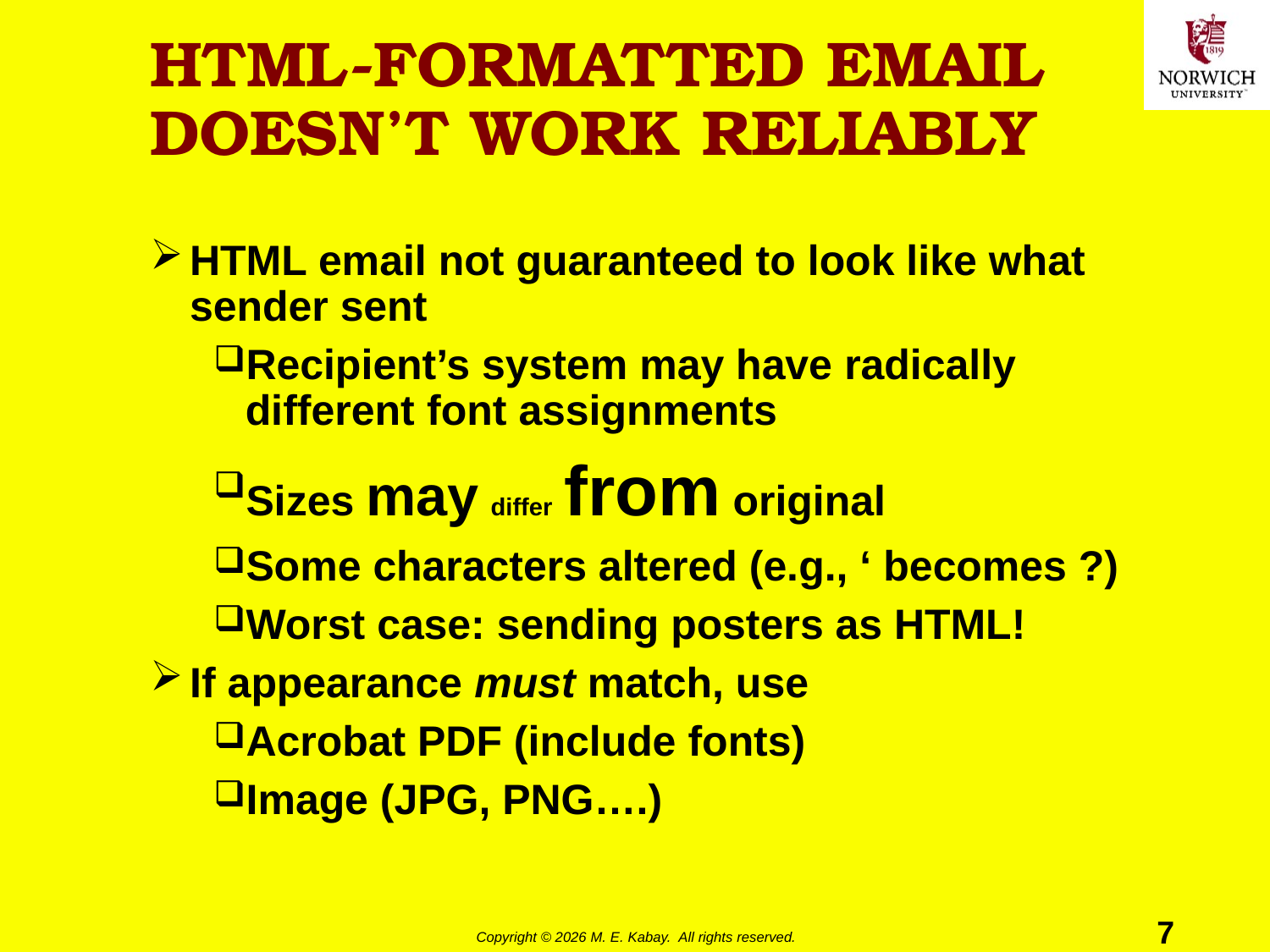

# HTML-FORMATTED EMAIL DOESN’T WORK RELIABLY
HTML email not guaranteed to look like what sender sent
Recipient’s system may have radically different font assignments
Sizes may differ from original
Some characters altered (e.g., ‘ becomes ?)
Worst case: sending posters as HTML!
If appearance must match, use
Acrobat PDF (include fonts)
Image (JPG, PNG….)